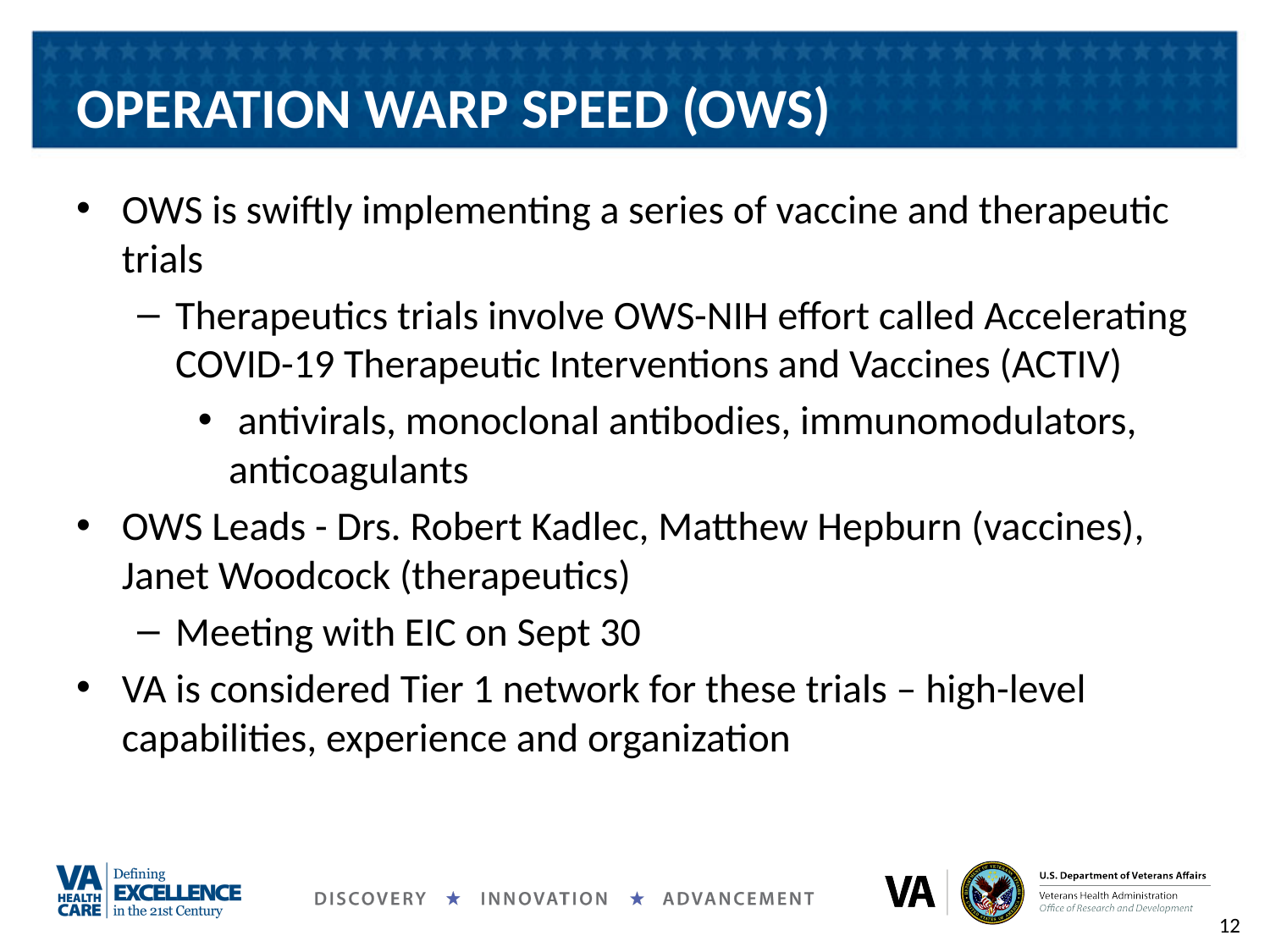

# OPERATION WARP SPEED (OWS)
OWS is swiftly implementing a series of vaccine and therapeutic trials
Therapeutics trials involve OWS-NIH effort called Accelerating COVID-19 Therapeutic Interventions and Vaccines (ACTIV)
 antivirals, monoclonal antibodies, immunomodulators, anticoagulants
OWS Leads - Drs. Robert Kadlec, Matthew Hepburn (vaccines), Janet Woodcock (therapeutics)
Meeting with EIC on Sept 30
VA is considered Tier 1 network for these trials – high-level capabilities, experience and organization